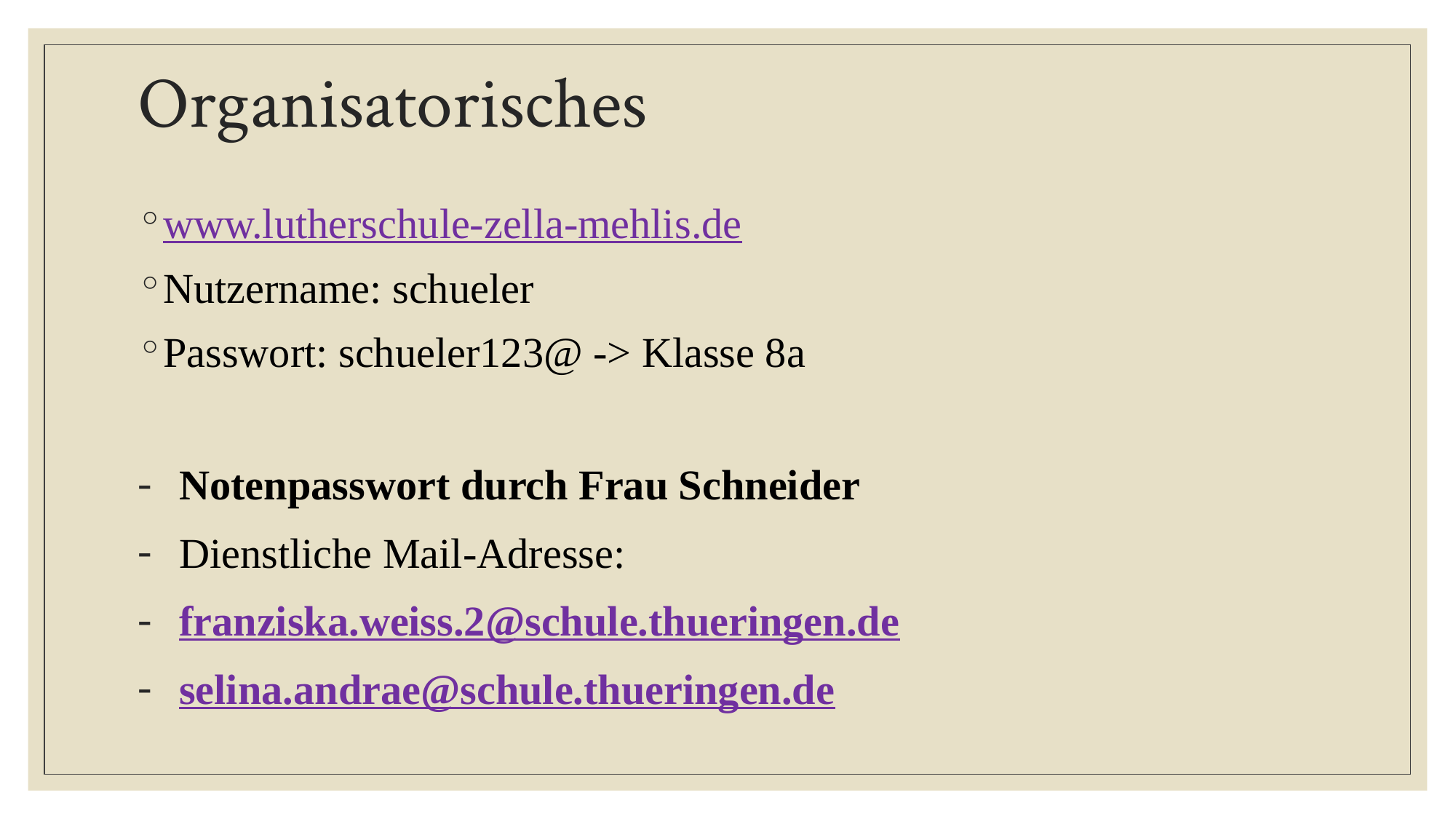

# Organisatorisches
www.lutherschule-zella-mehlis.de
Nutzername: schueler
Passwort: schueler123@ -> Klasse 8a

Notenpasswort durch Frau Schneider
Dienstliche Mail-Adresse:
franziska.weiss.2@schule.thueringen.de
selina.andrae@schule.thueringen.de